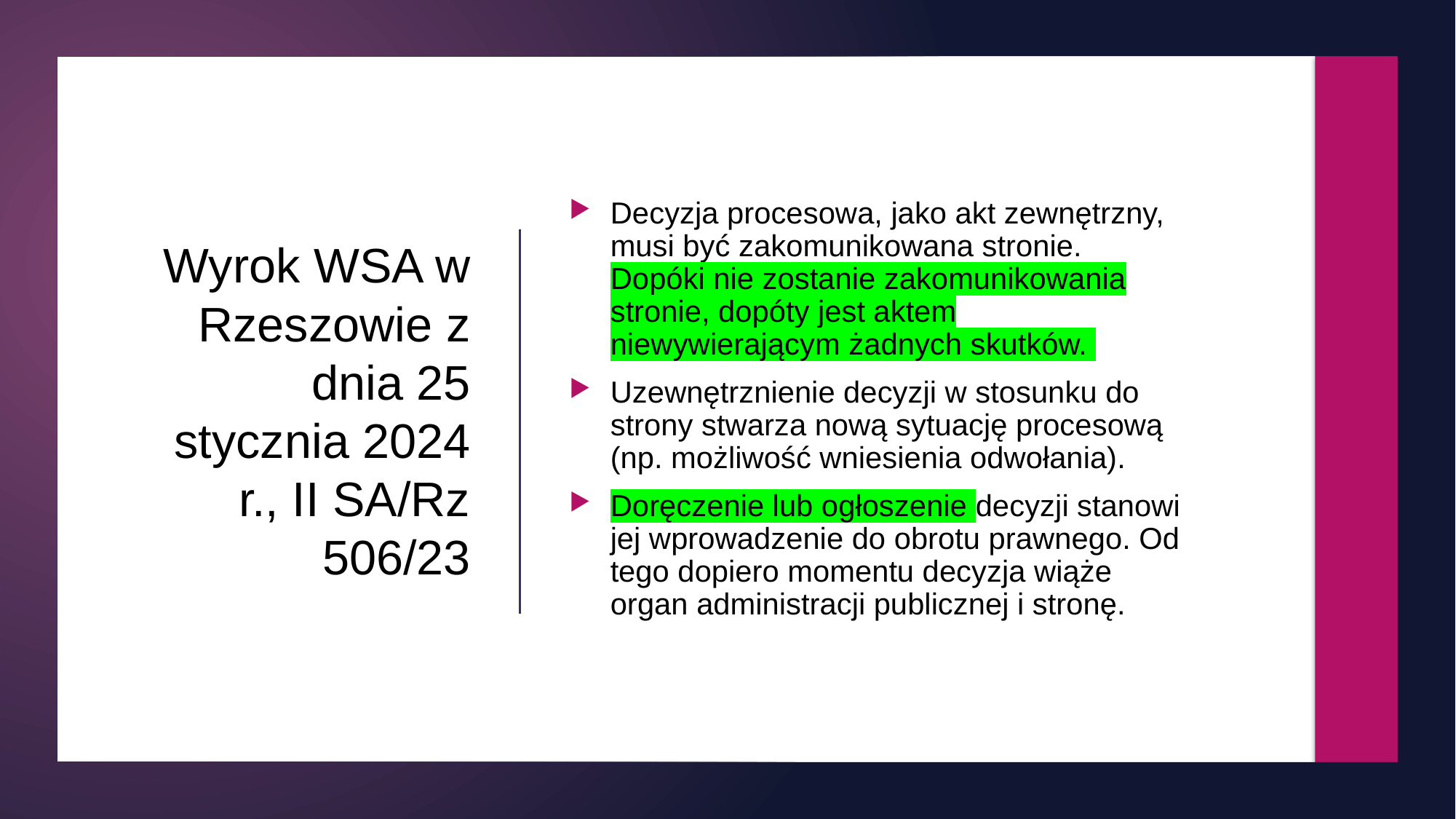

Decyzja procesowa, jako akt zewnętrzny, musi być zakomunikowana stronie. Dopóki nie zostanie zakomunikowania stronie, dopóty jest aktem niewywierającym żadnych skutków.
Uzewnętrznienie decyzji w stosunku do strony stwarza nową sytuację procesową (np. możliwość wniesienia odwołania).
Doręczenie lub ogłoszenie decyzji stanowi jej wprowadzenie do obrotu prawnego. Od tego dopiero momentu decyzja wiąże organ administracji publicznej i stronę.
# Wyrok WSA w Rzeszowie z dnia 25 stycznia 2024 r., II SA/Rz 506/23